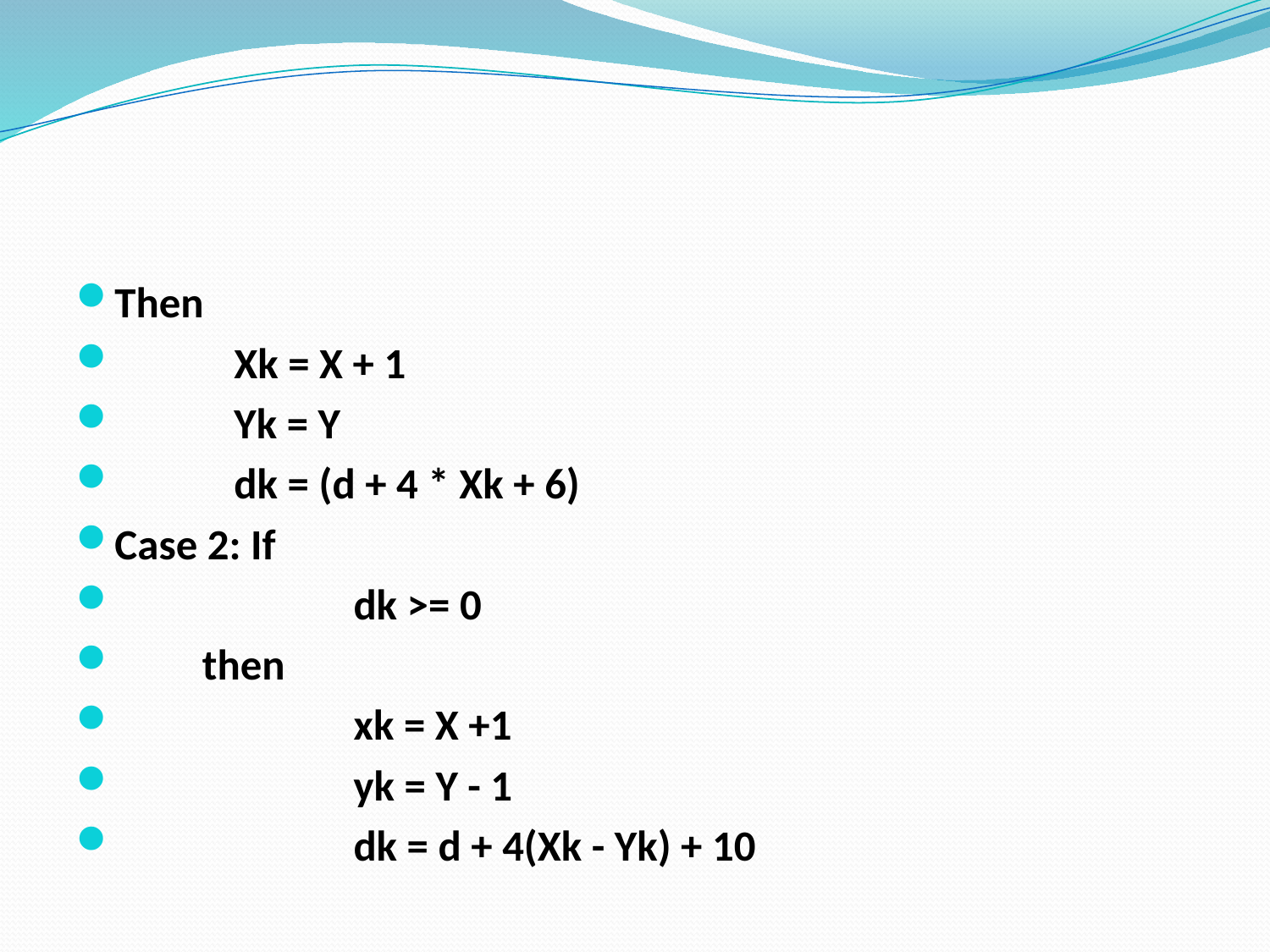

Then
       		Xk = X + 1
     		Yk = Y
       		dk = (d + 4 * Xk + 6)
Case 2: If
                      	dk >= 0
         then
                  	xk = X +1
                    	yk = Y - 1
                    	dk = d + 4(Xk - Yk) + 10